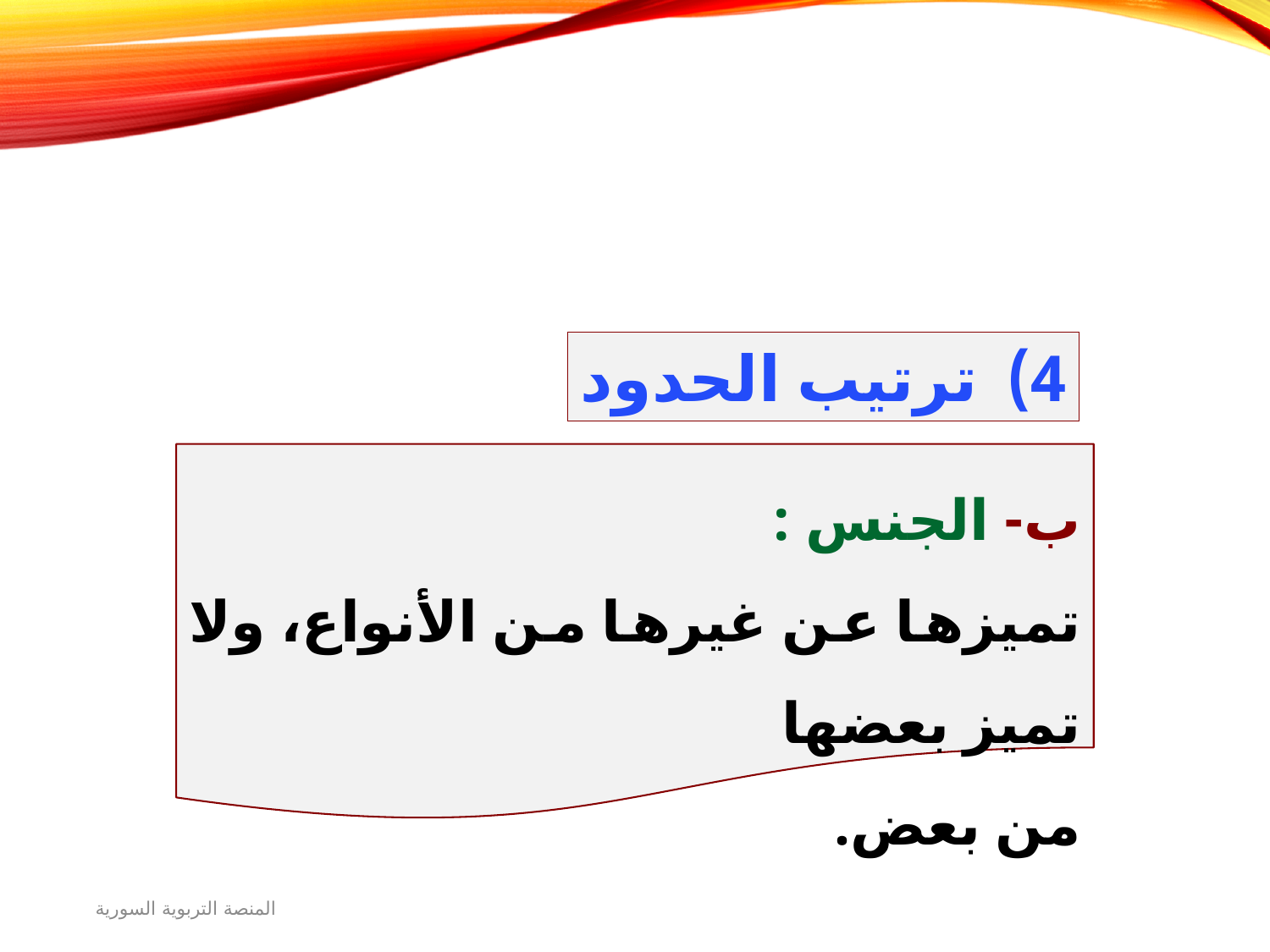

ترتيب الحدود
ب- الجنس :
تميزها عن غيرها من الأنواع، ولا تميز بعضها
من بعض.

المنصة التربوية السورية